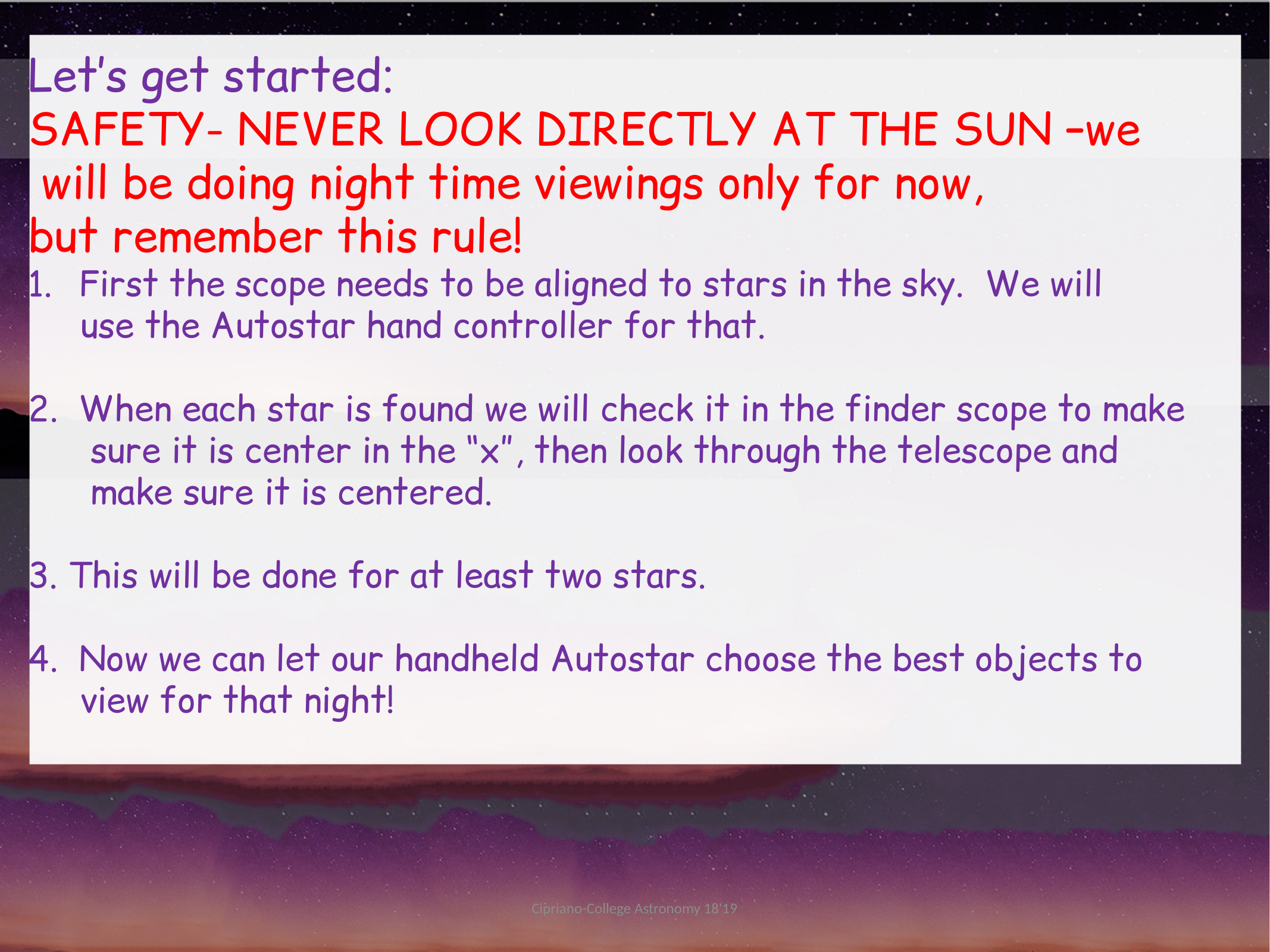

Let’s get started:
SAFETY- NEVER LOOK DIRECTLY AT THE SUN –we
 will be doing night time viewings only for now,
but remember this rule!
First the scope needs to be aligned to stars in the sky.  We will
     use the Autostar hand controller for that.

When each star is found we will check it in the finder scope to make
      sure it is center in the “x”, then look through the telescope and
      make sure it is centered.

3. This will be done for at least two stars.

Now we can let our handheld Autostar choose the best objects to
     view for that night!
Cipriano-College Astronomy 18'19